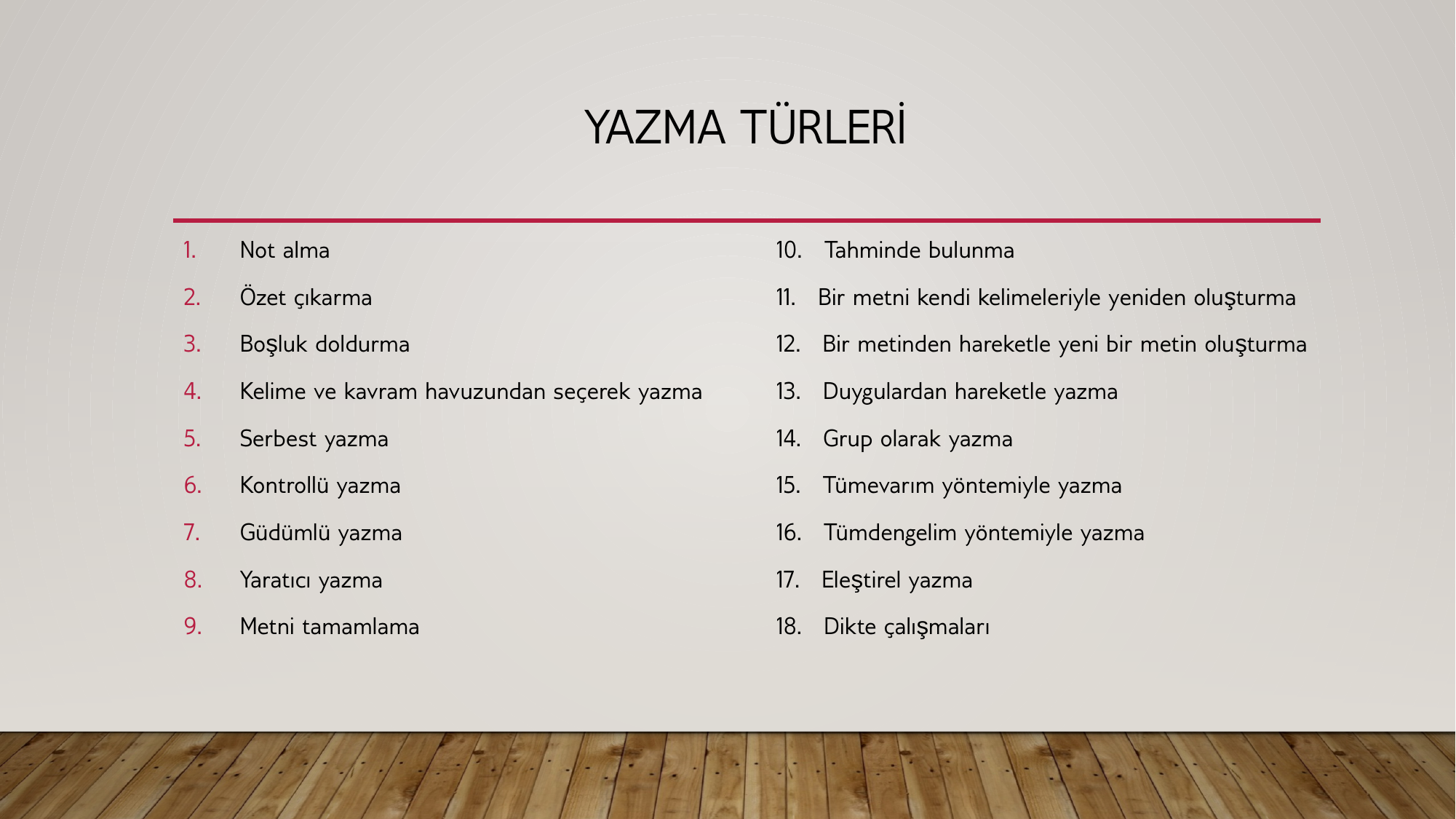

# Yazma Türleri
Not alma
Özet çıkarma
Boşluk doldurma
Kelime ve kavram havuzundan seçerek yazma
Serbest yazma
Kontrollü yazma
Güdümlü yazma
Yaratıcı yazma
Metni tamamlama
10.   Tahminde bulunma
11.   Bir metni kendi kelimeleriyle yeniden oluşturma
12.   Bir metinden hareketle yeni bir metin oluşturma
13.   Duygulardan hareketle yazma
14.   Grup olarak yazma
15.   Tümevarım yöntemiyle yazma
16.   Tümdengelim yöntemiyle yazma
17.   Eleştirel yazma
18.   Dikte çalışmaları